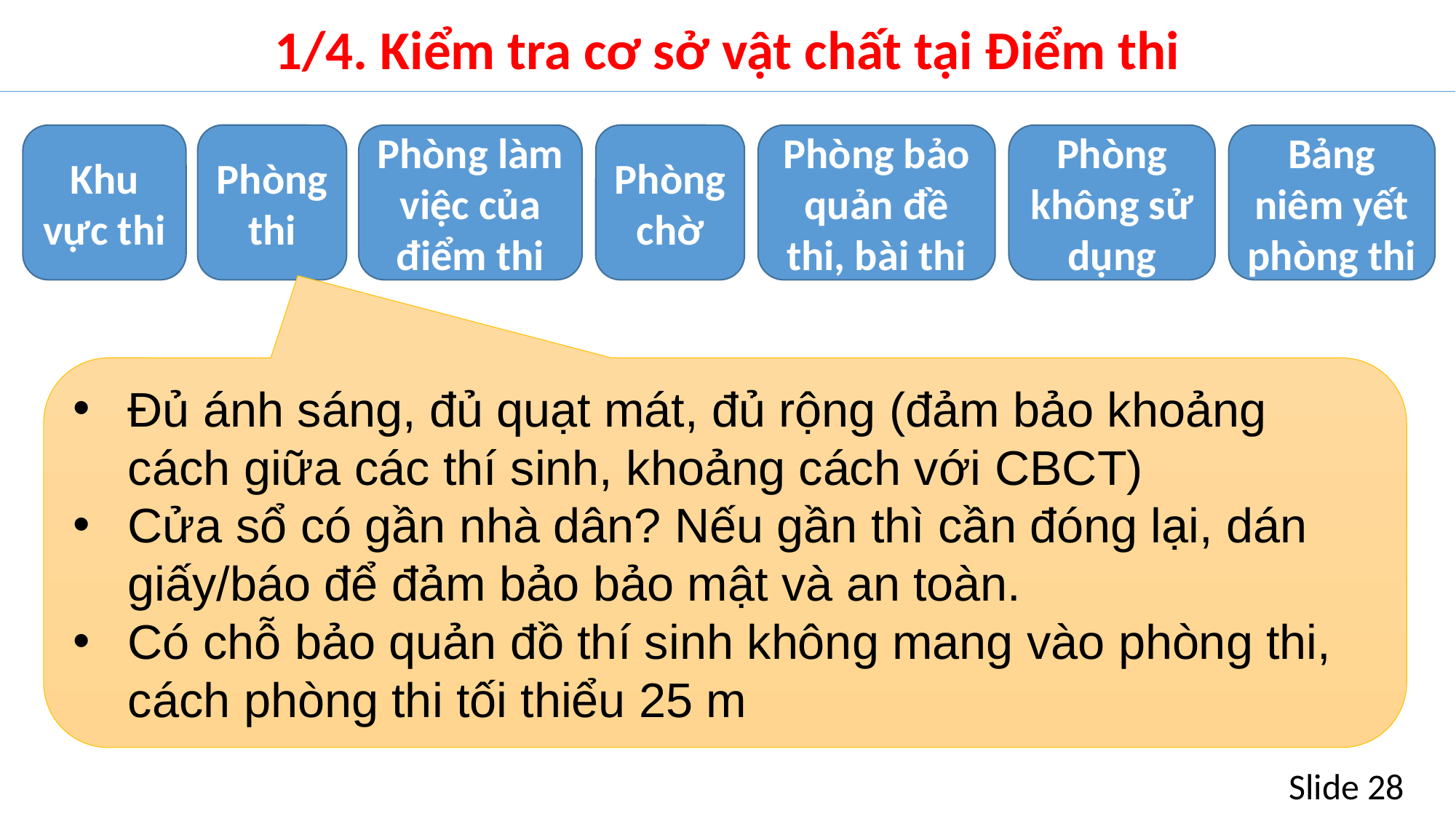

# 1/4. Kiểm tra cơ sở vật chất tại Điểm thi
Khu vực thi
Phòng thi
Phòng làm việc của điểm thi
Phòng chờ
Phòng bảo quản đề thi, bài thi
Phòng không sử dụng
Bảng niêm yết phòng thi
Đủ ánh sáng, đủ quạt mát, đủ rộng (đảm bảo khoảng cách giữa các thí sinh, khoảng cách với CBCT)
Cửa sổ có gần nhà dân? Nếu gần thì cần đóng lại, dán giấy/báo để đảm bảo bảo mật và an toàn.
Có chỗ bảo quản đồ thí sinh không mang vào phòng thi, cách phòng thi tối thiểu 25 m